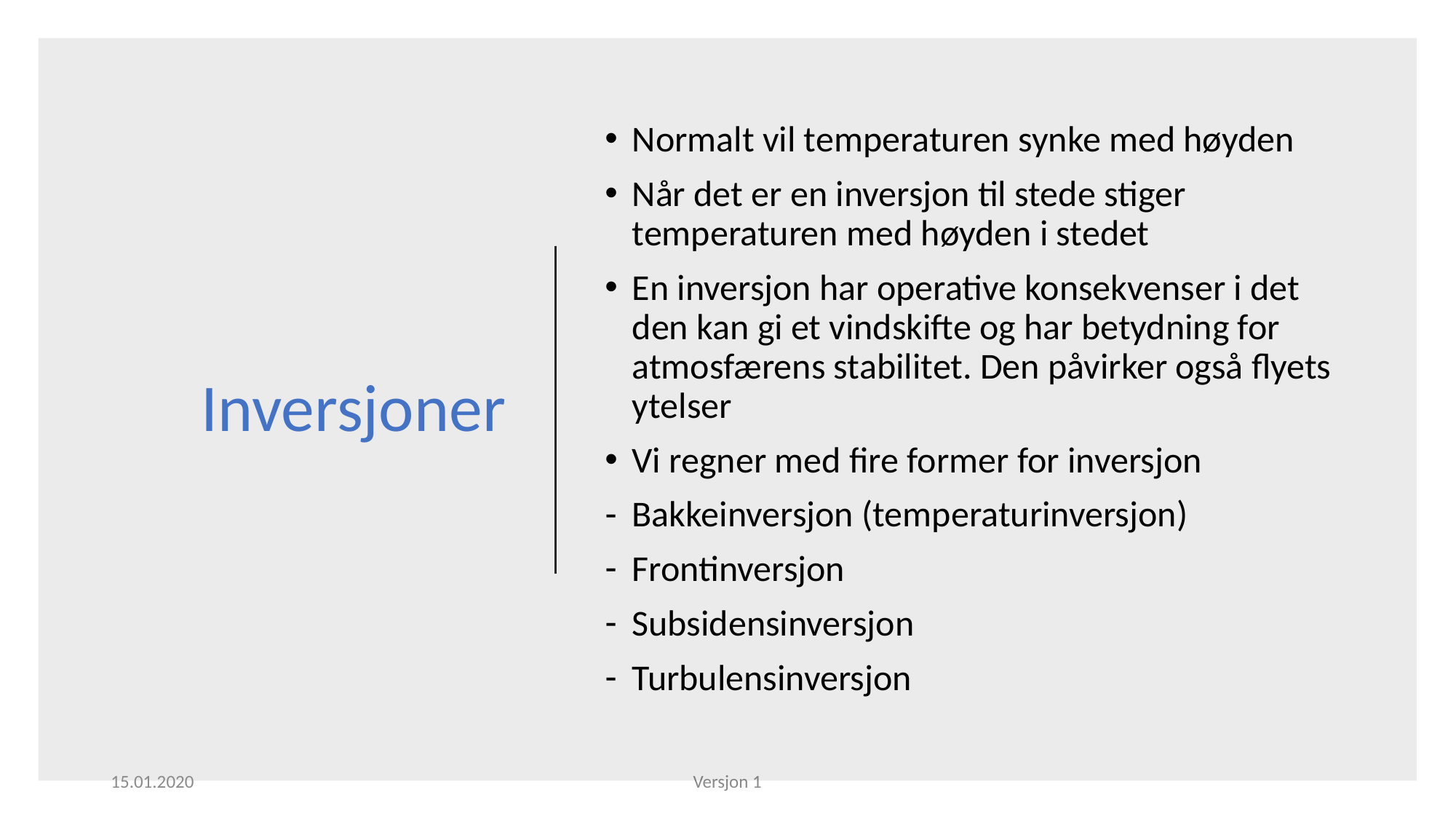

# Inversjoner
Normalt vil temperaturen synke med høyden
Når det er en inversjon til stede stiger temperaturen med høyden i stedet
En inversjon har operative konsekvenser i det den kan gi et vindskifte og har betydning for atmosfærens stabilitet. Den påvirker også flyets ytelser
Vi regner med fire former for inversjon
Bakkeinversjon (temperaturinversjon)
Frontinversjon
Subsidensinversjon
Turbulensinversjon
15.01.2020
Versjon 1